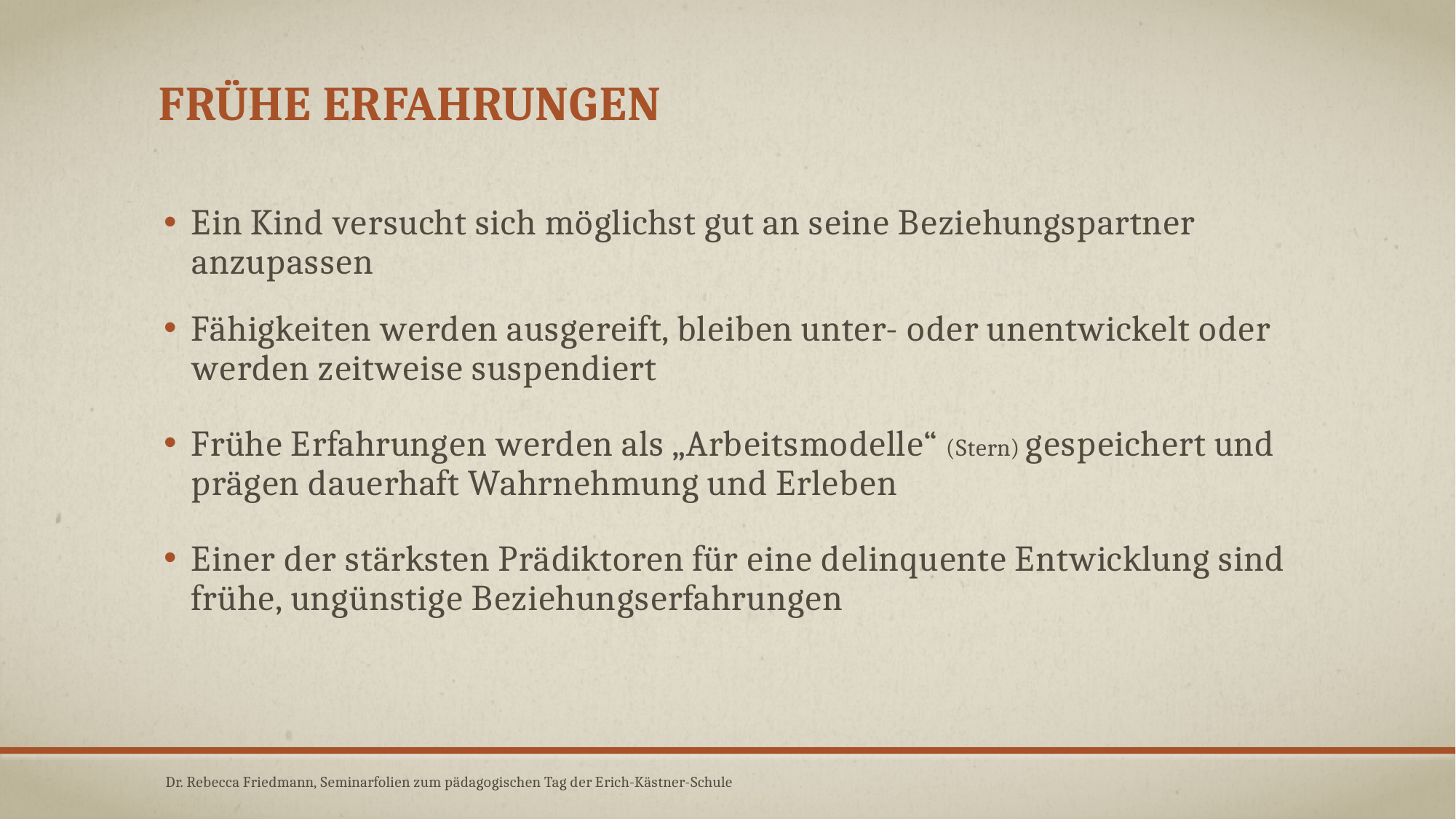

# Frühe Erfahrungen
Ein Kind versucht sich möglichst gut an seine Beziehungspartner anzupassen
Fähigkeiten werden ausgereift, bleiben unter- oder unentwickelt oder werden zeitweise suspendiert
Frühe Erfahrungen werden als „Arbeitsmodelle“ (Stern) gespeichert und prägen dauerhaft Wahrnehmung und Erleben
Einer der stärksten Prädiktoren für eine delinquente Entwicklung sind frühe, ungünstige Beziehungserfahrungen

Dr. Rebecca Friedmann, Seminarfolien zum pädagogischen Tag der Erich-Kästner-Schule